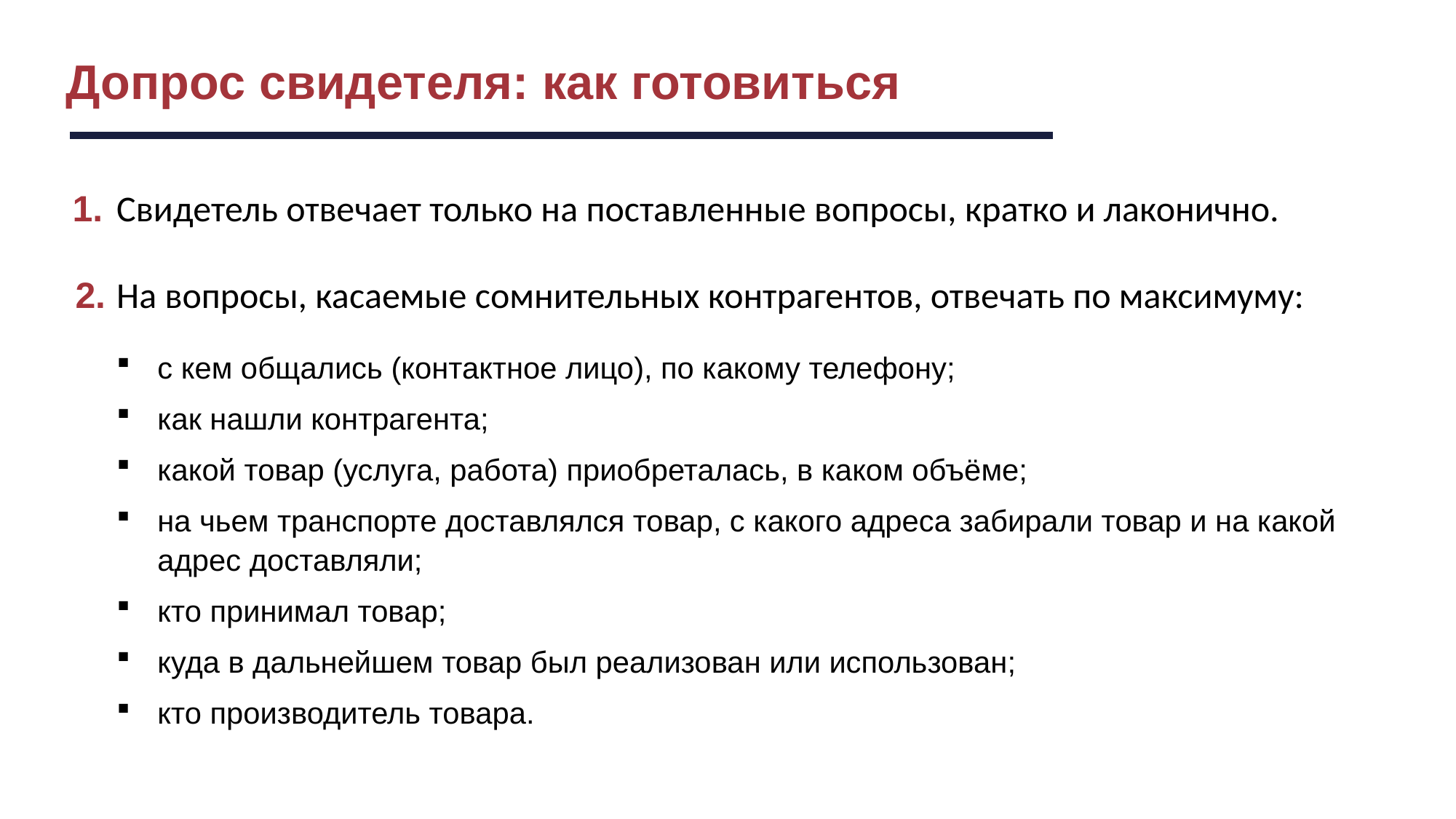

Допрос свидетеля: как готовиться

1.
Свидетель отвечает только на поставленные вопросы, кратко и лаконично.
2.
На вопросы, касаемые сомнительных контрагентов, отвечать по максимуму:
с кем общались (контактное лицо), по какому телефону;
как нашли контрагента;
какой товар (услуга, работа) приобреталась, в каком объёме;
на чьем транспорте доставлялся товар, с какого адреса забирали товар и на какой адрес доставляли;
кто принимал товар;
куда в дальнейшем товар был реализован или использован;
кто производитель товара.